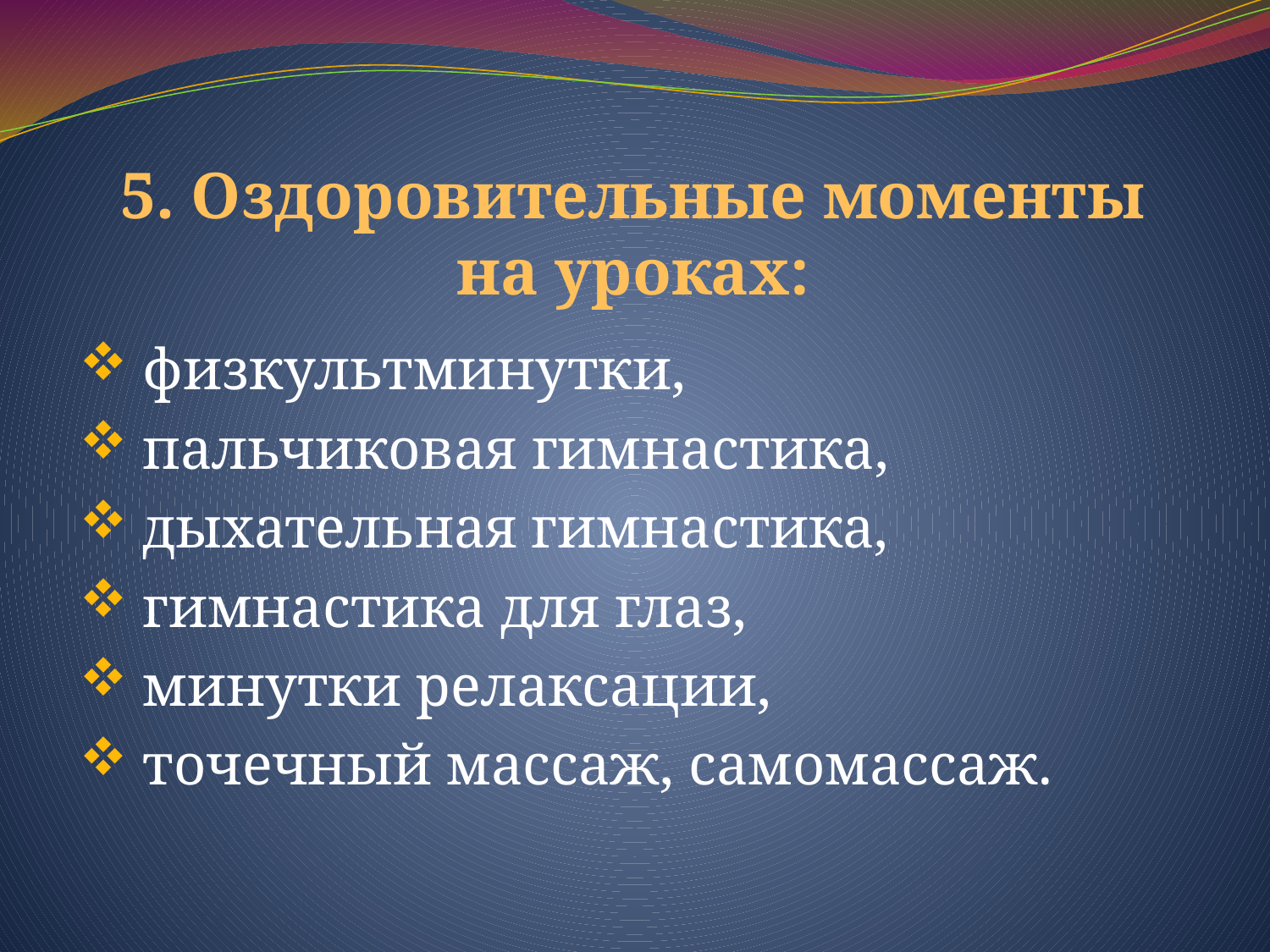

# 5. Оздоровительные моменты на уроках:
 физкультминутки,
 пальчиковая гимнастика,
 дыхательная гимнастика,
 гимнастика для глаз,
 минутки релаксации,
 точечный массаж, самомассаж.